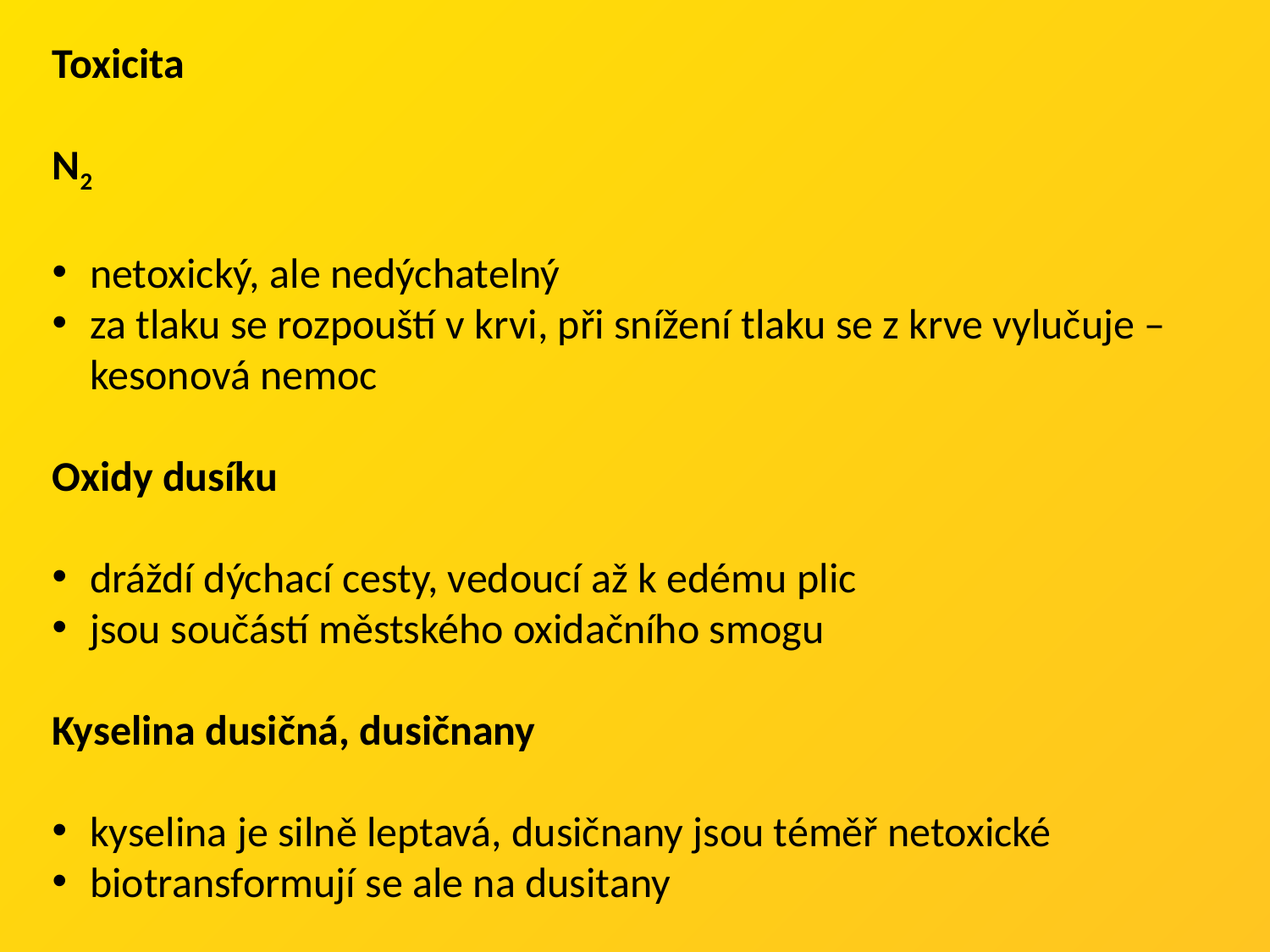

Toxicita

N2

netoxický, ale nedýchatelný
za tlaku se rozpouští v krvi, při snížení tlaku se z krve vylučuje – kesonová nemoc

Oxidy dusíku

dráždí dýchací cesty, vedoucí až k edému plic
jsou součástí městského oxidačního smogu

Kyselina dusičná, dusičnany

kyselina je silně leptavá, dusičnany jsou téměř netoxické
biotransformují se ale na dusitany